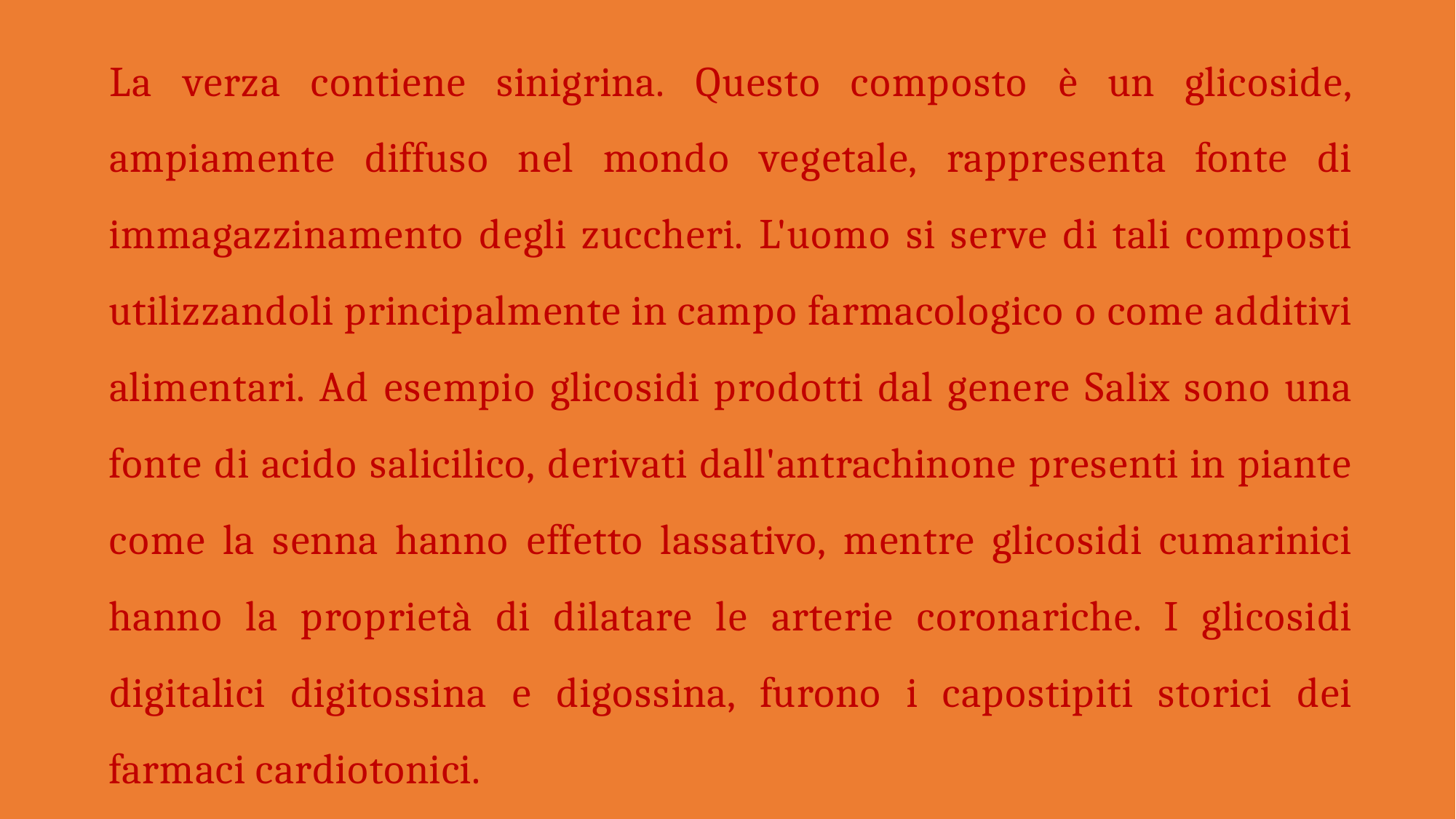

La verza contiene sinigrina. Questo composto è un glicoside, ampiamente diffuso nel mondo vegetale, rappresenta fonte di immagazzinamento degli zuccheri. L'uomo si serve di tali composti utilizzandoli principalmente in campo farmacologico o come additivi alimentari. Ad esempio glicosidi prodotti dal genere Salix sono una fonte di acido salicilico, derivati dall'antrachinone presenti in piante come la senna hanno effetto lassativo, mentre glicosidi cumarinici hanno la proprietà di dilatare le arterie coronariche. I glicosidi digitalici digitossina e digossina, furono i capostipiti storici dei farmaci cardiotonici.